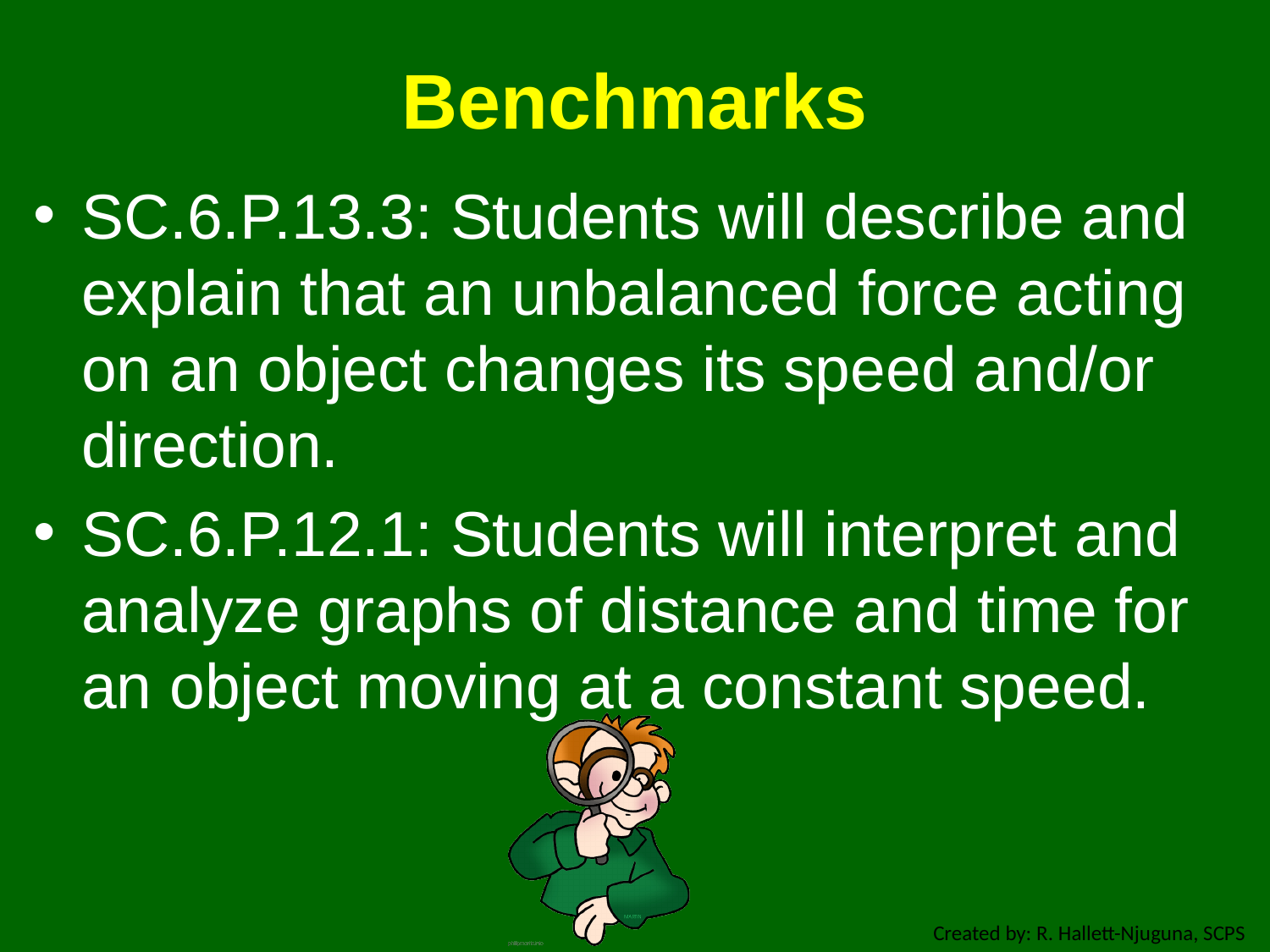

# Benchmarks
SC.6.P.13.3: Students will describe and explain that an unbalanced force acting on an object changes its speed and/or direction.
SC.6.P.12.1: Students will interpret and analyze graphs of distance and time for an object moving at a constant speed.